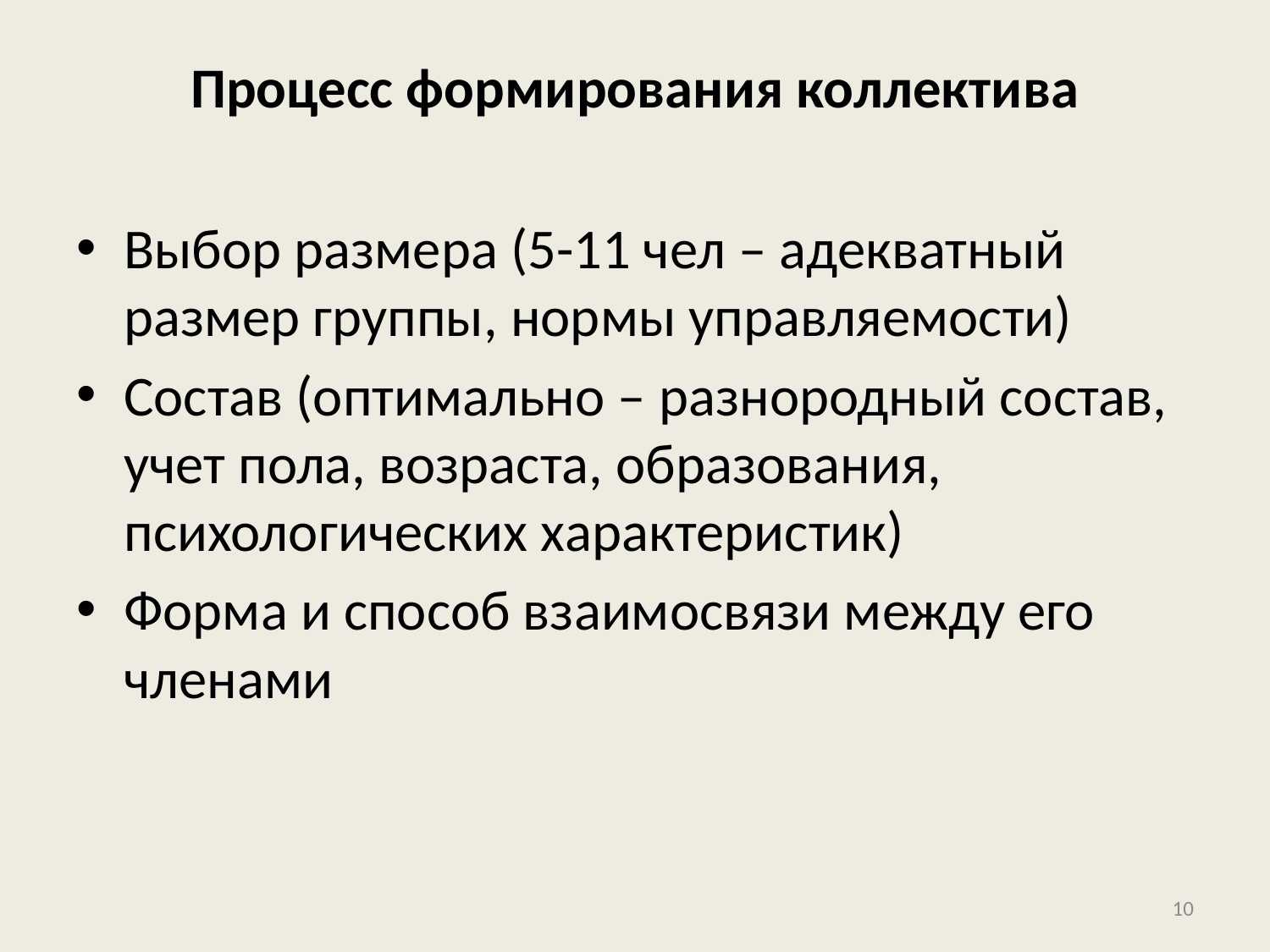

# Процесс формирования коллектива
Выбор размера (5-11 чел – адекватный размер группы, нормы управляемости)
Состав (оптимально – разнородный состав, учет пола, возраста, образования, психологических характеристик)
Форма и способ взаимосвязи между его членами
10